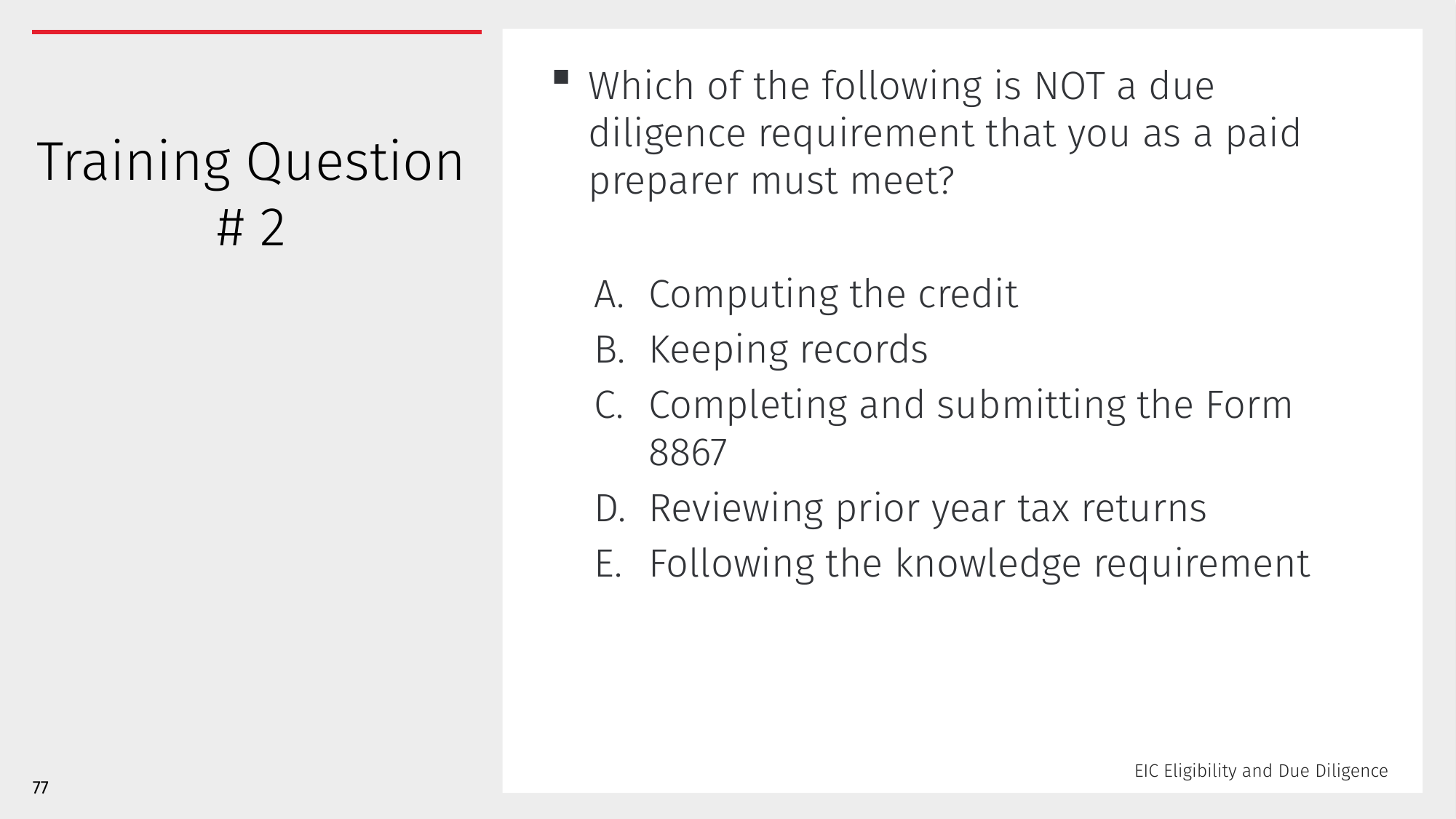

Which of the following is NOT a due diligence requirement that you as a paid preparer must meet?

Computing the credit
Keeping records
Completing and submitting the Form 8867
Reviewing prior year tax returns
Following the knowledge requirement
# Training Question # 2
77